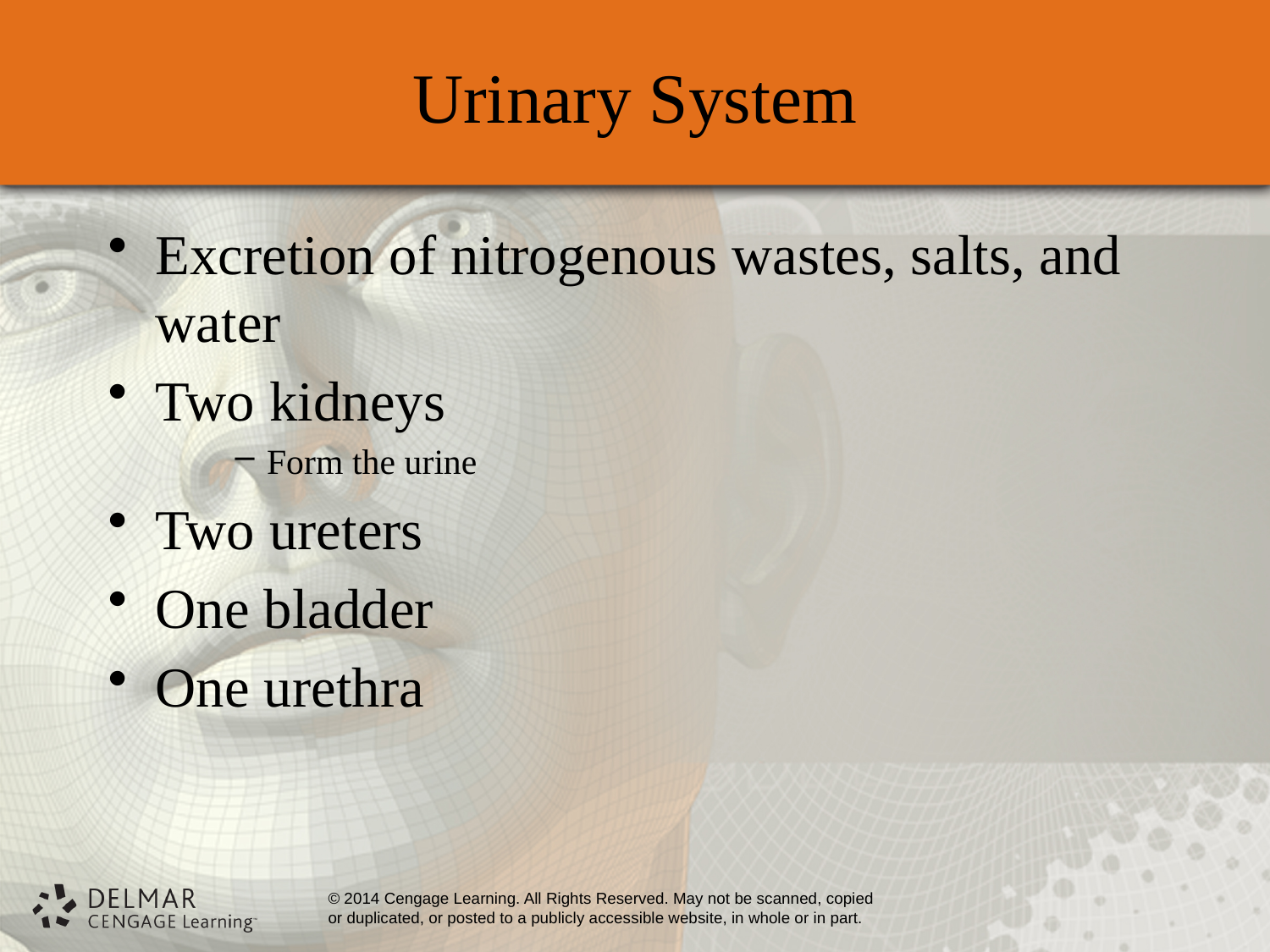

# Urinary System
Excretion of nitrogenous wastes, salts, and
water
Two kidneys
Form the urine
Two ureters
One bladder
One urethra